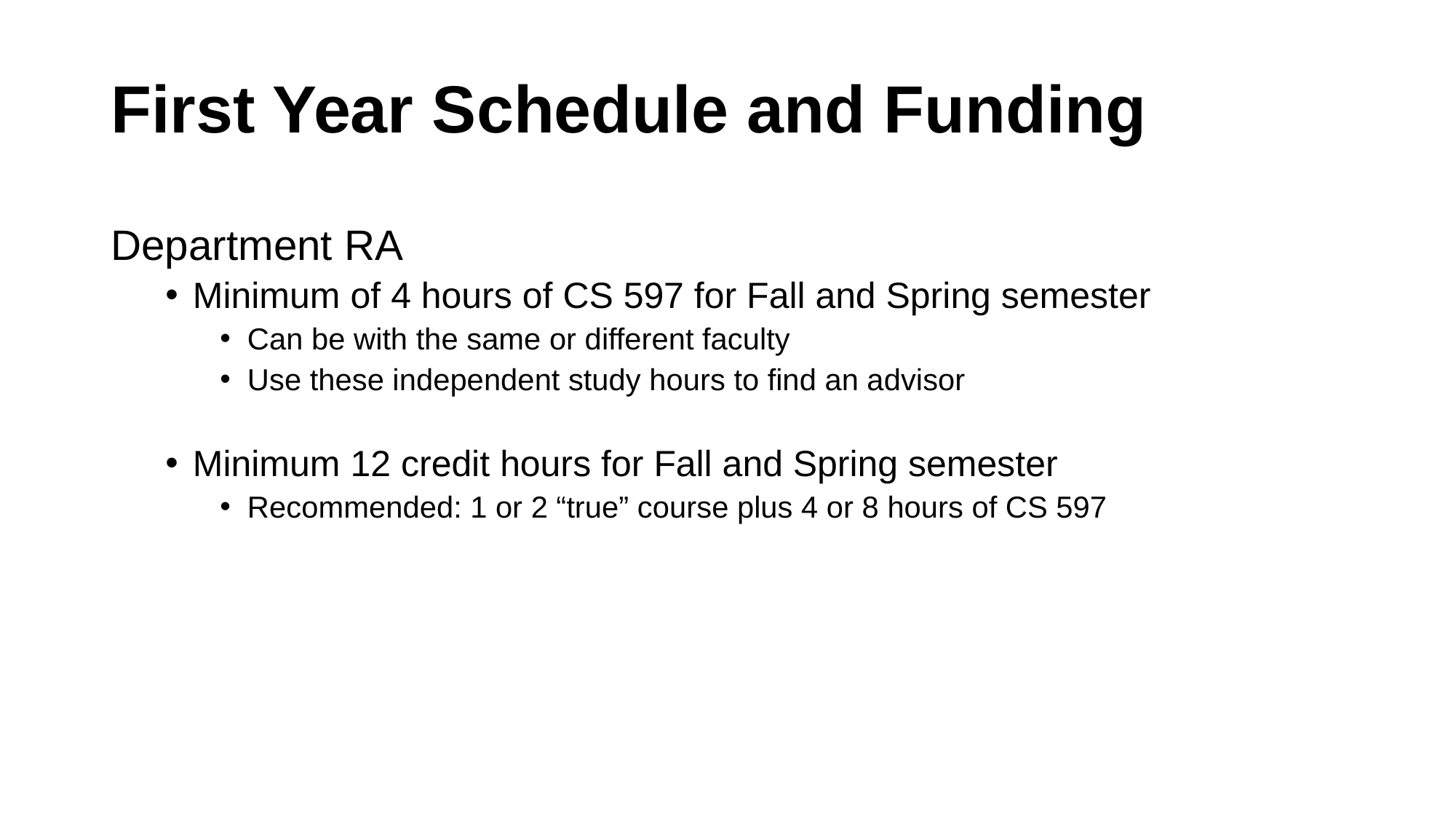

# First Year Schedule and Funding
Department RA
Minimum of 4 hours of CS 597 for Fall and Spring semester
Can be with the same or different faculty
Use these independent study hours to find an advisor

Minimum 12 credit hours for Fall and Spring semester
Recommended: 1 or 2 “true” course plus 4 or 8 hours of CS 597